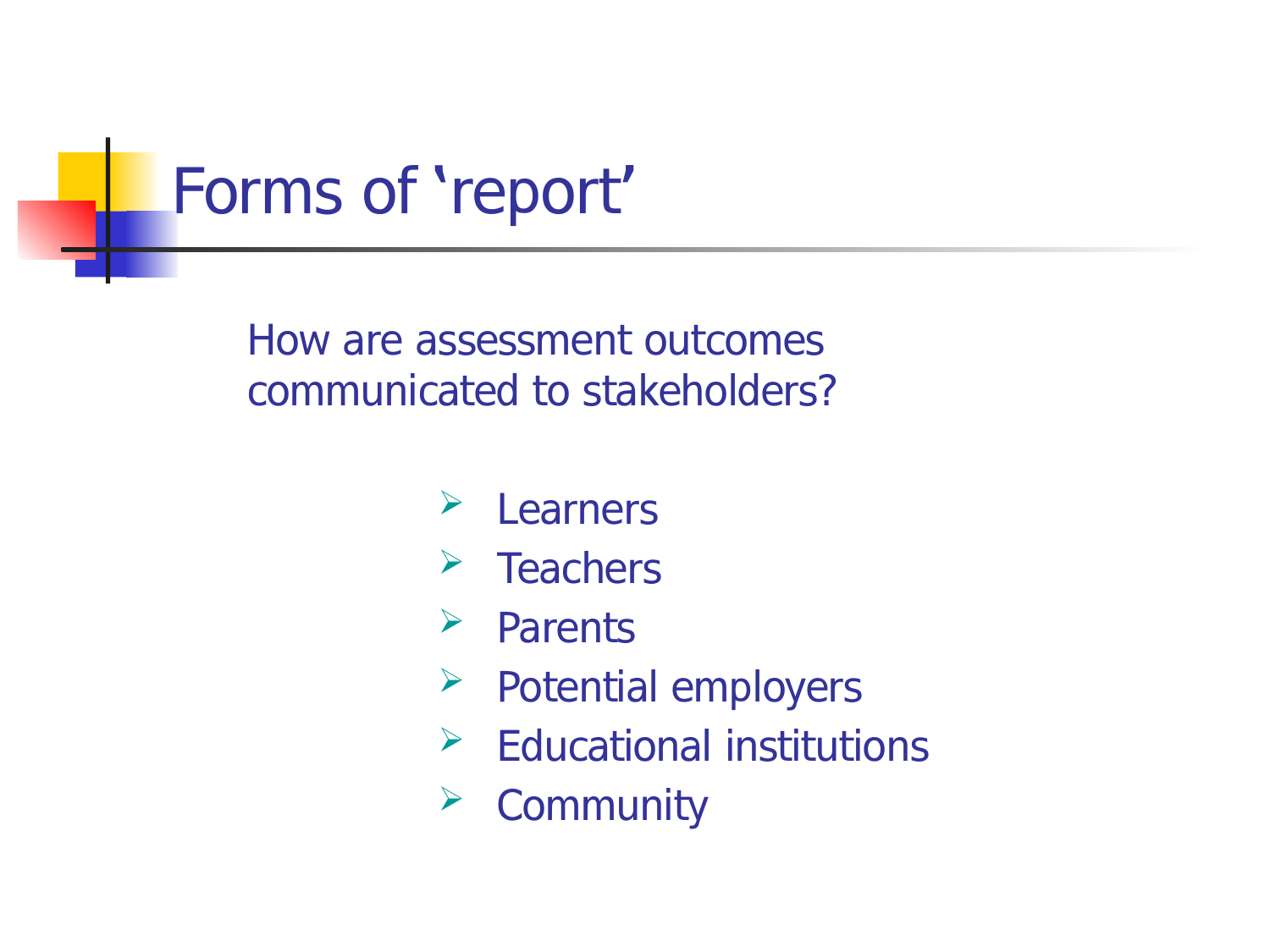

# Forms of ‘report’
How are assessment outcomes communicated to stakeholders?

Learners
Teachers
Parents
Potential employers
Educational institutions
Community